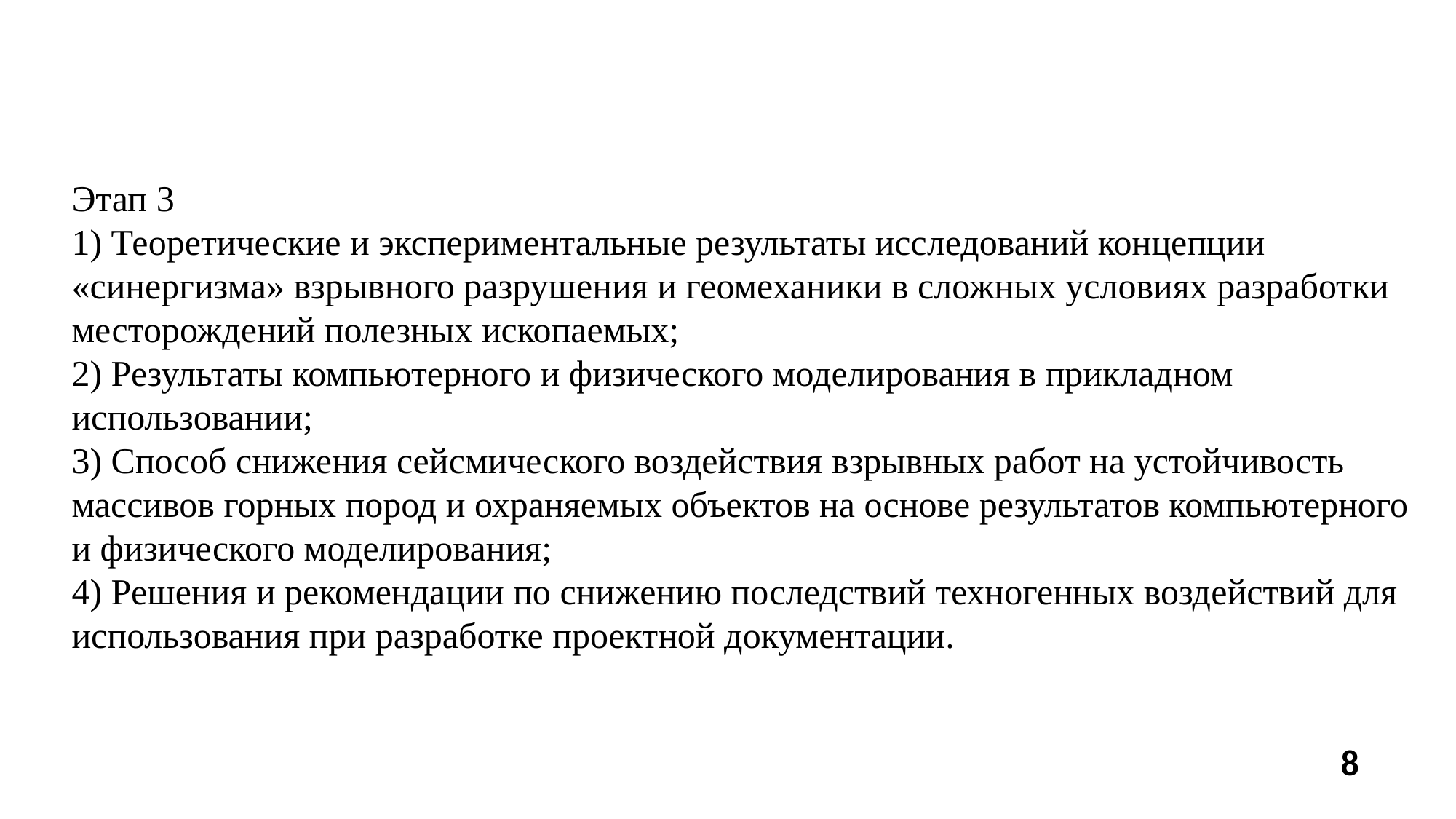

Этап 3
1) Теоретические и экспериментальные результаты исследований концепции «синергизма» взрывного разрушения и геомеханики в сложных условиях разработки месторождений полезных ископаемых;
2) Результаты компьютерного и физического моделирования в прикладном использовании;
3) Способ снижения сейсмического воздействия взрывных работ на устойчивость массивов горных пород и охраняемых объектов на основе результатов компьютерного и физического моделирования;
4) Решения и рекомендации по снижению последствий техногенных воздействий для использования при разработке проектной документации.
8